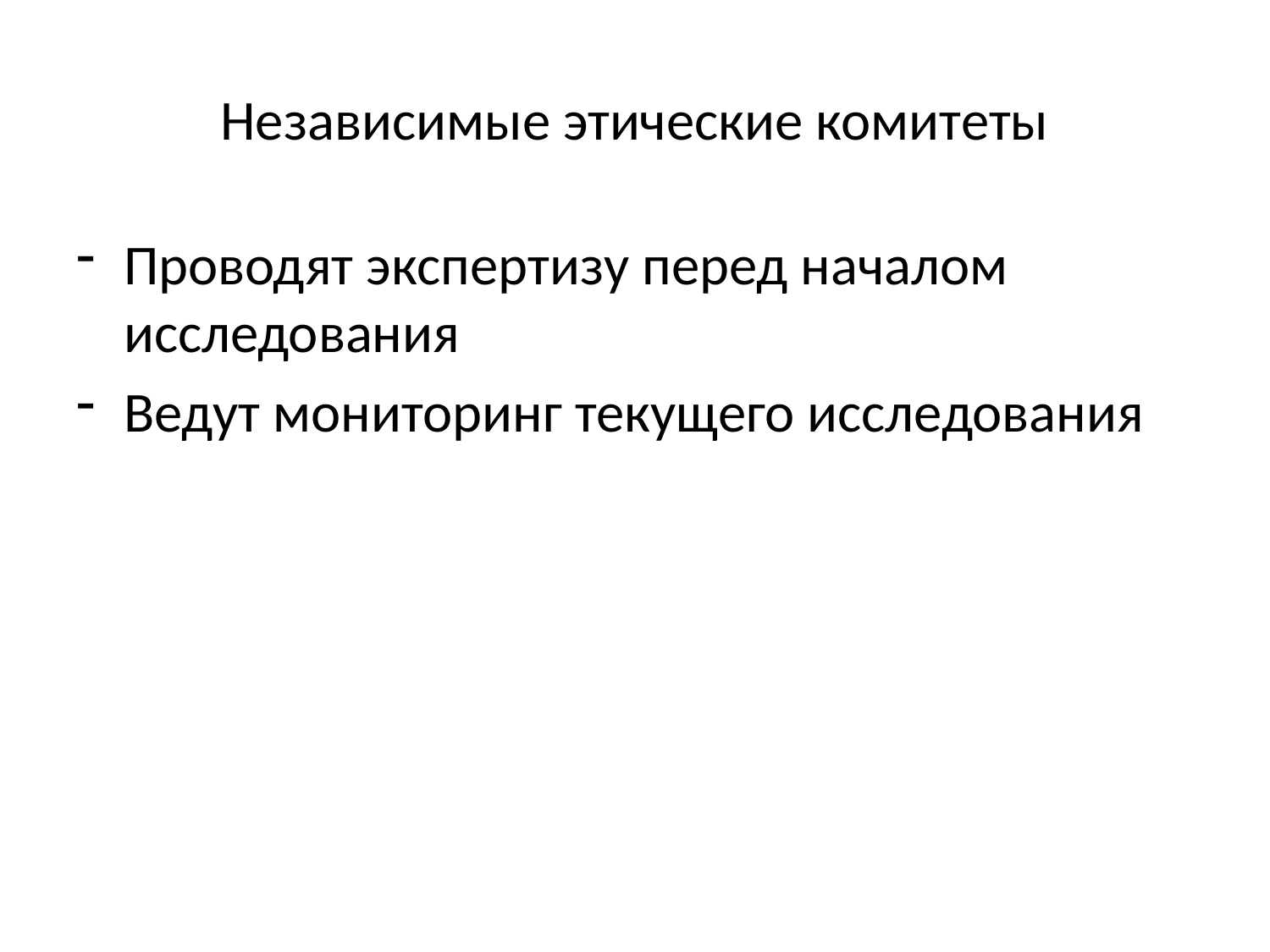

# Независимые этические комитеты
Проводят экспертизу перед началом исследования
Ведут мониторинг текущего исследования